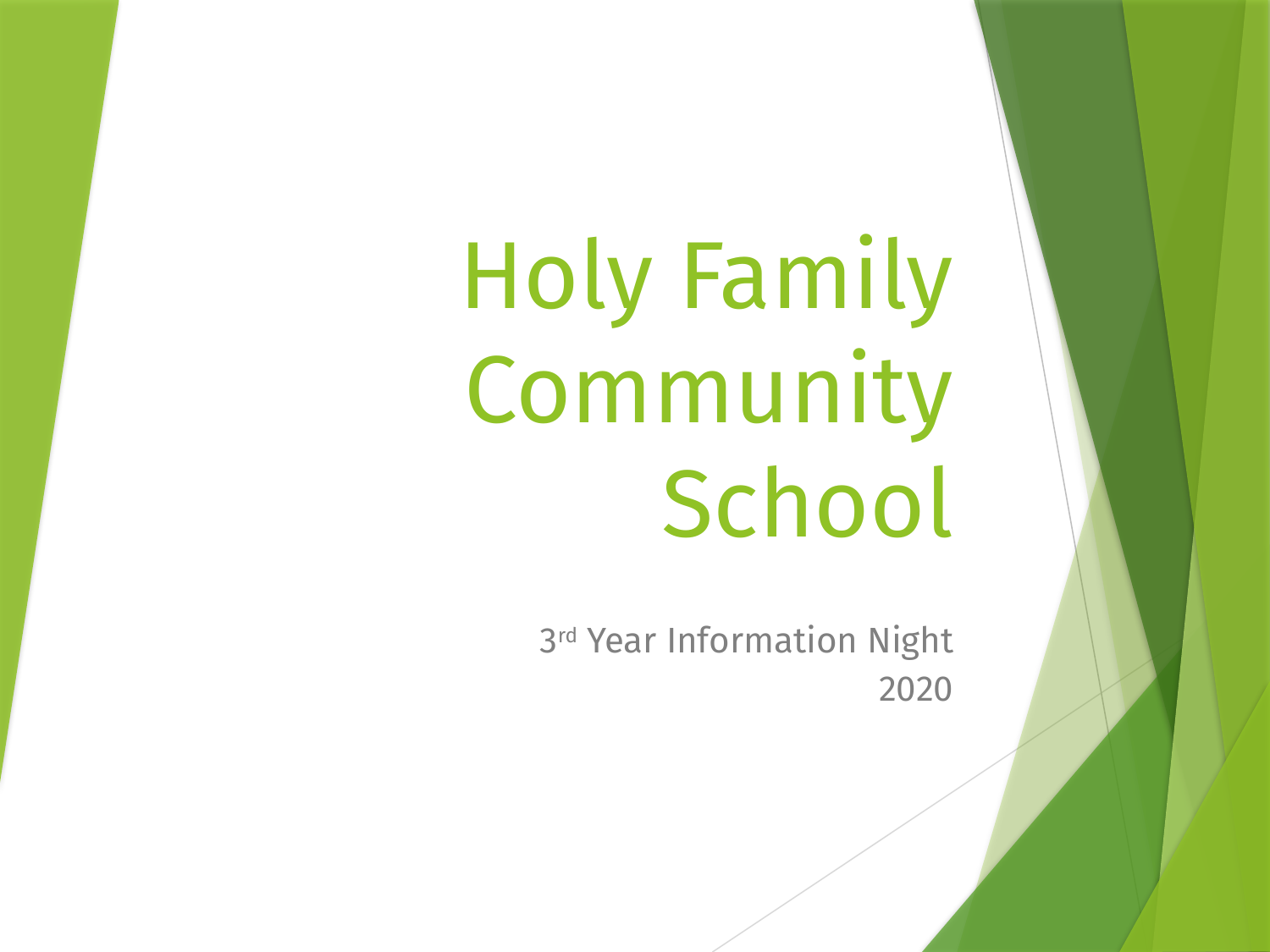

# Holy Family Community School

3rd Year Information Night
2020
1